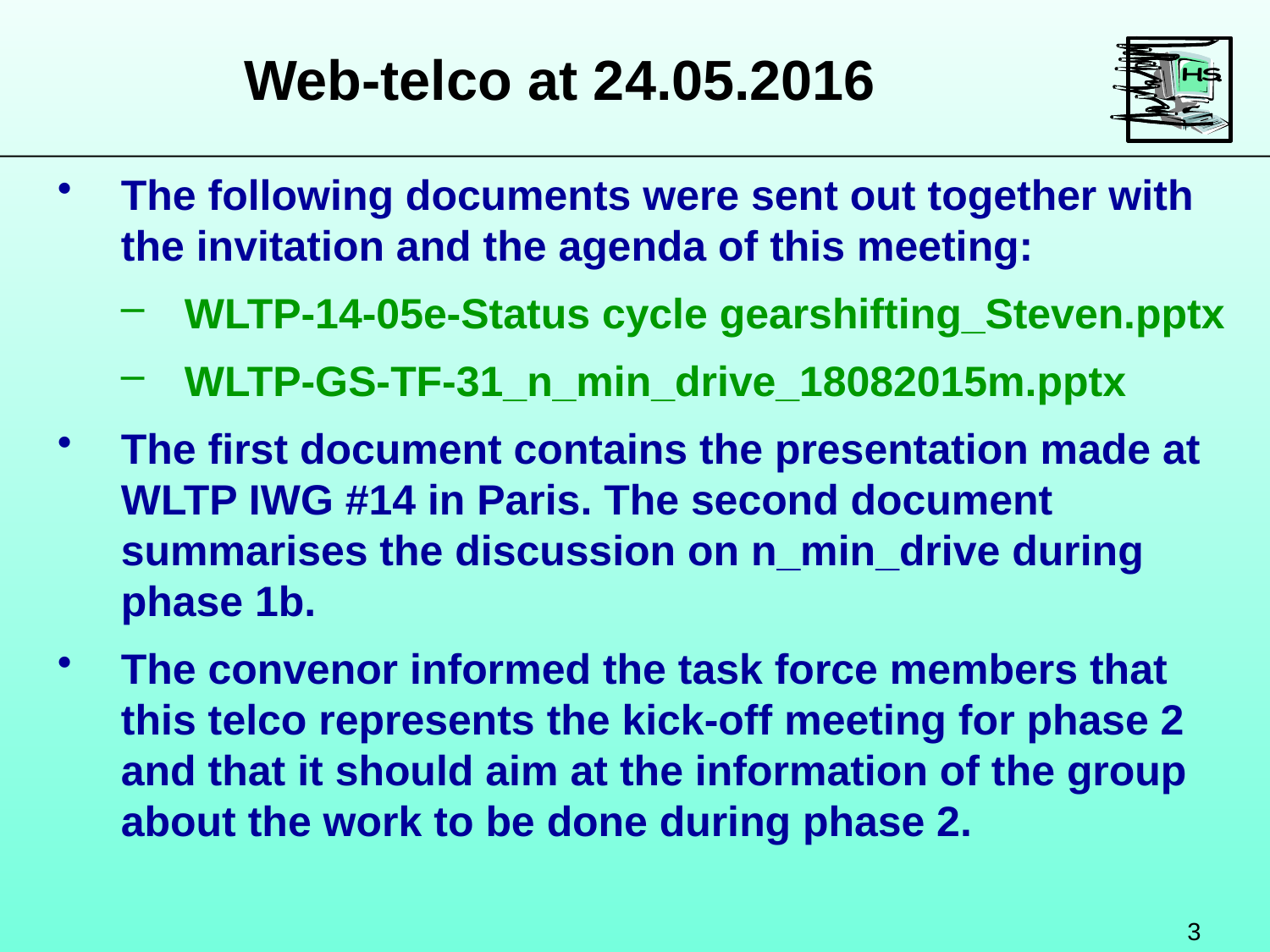

Web-telco at 24.05.2016

The following documents were sent out together with the invitation and the agenda of this meeting:
WLTP-14-05e-Status cycle gearshifting_Steven.pptx
WLTP-GS-TF-31_n_min_drive_18082015m.pptx
The first document contains the presentation made at WLTP IWG #14 in Paris. The second document summarises the discussion on n_min_drive during phase 1b.
The convenor informed the task force members that this telco represents the kick-off meeting for phase 2 and that it should aim at the information of the group about the work to be done during phase 2.

3